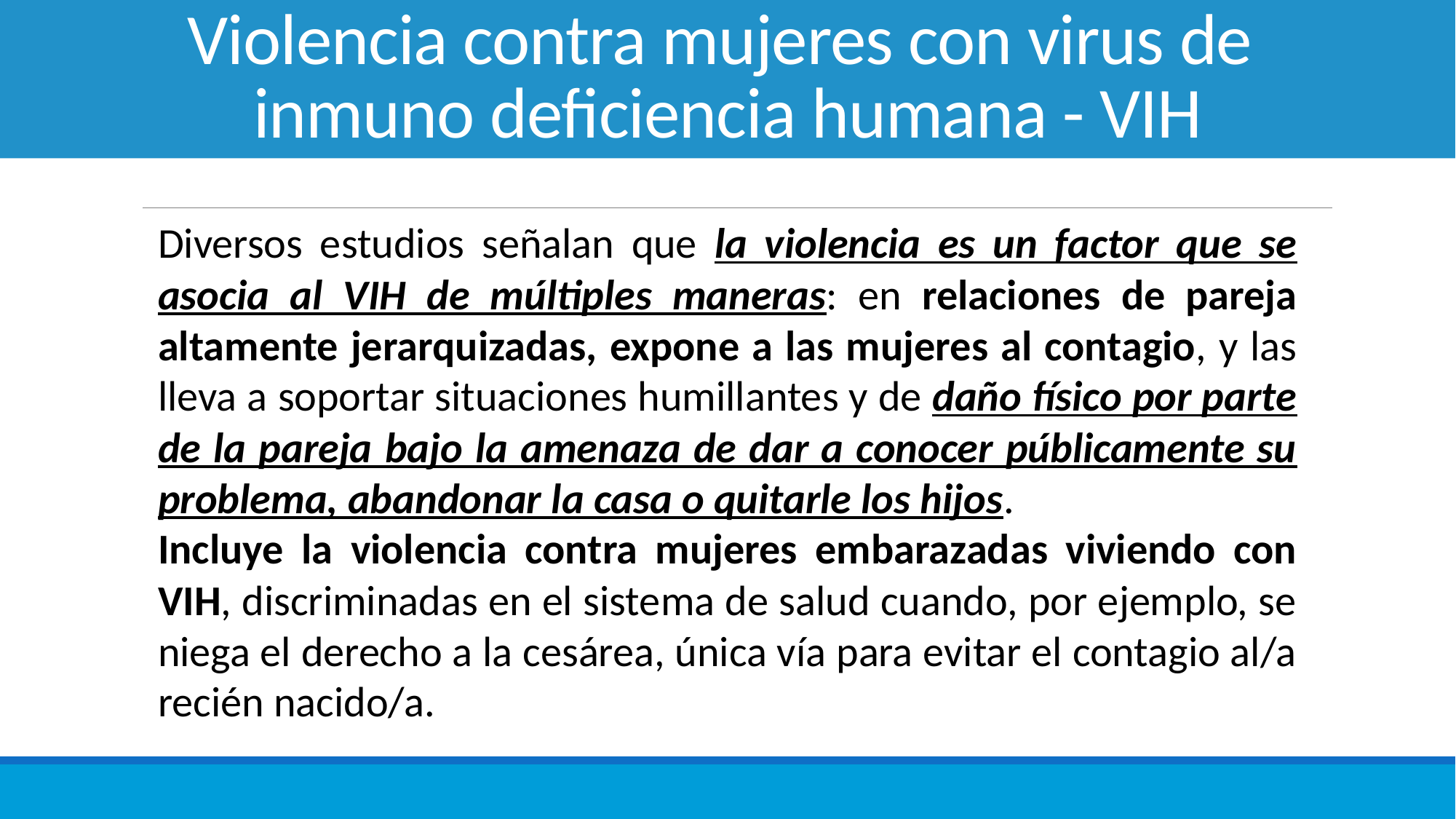

# Violencia contra mujeres con virus de inmuno deficiencia humana - VIH
Diversos estudios señalan que la violencia es un factor que se asocia al VIH de múltiples maneras: en relaciones de pareja altamente jerarquizadas, expone a las mujeres al contagio, y las lleva a soportar situaciones humillantes y de daño físico por parte de la pareja bajo la amenaza de dar a conocer públicamente su problema, abandonar la casa o quitarle los hijos.
Incluye la violencia contra mujeres embarazadas viviendo con VIH, discriminadas en el sistema de salud cuando, por ejemplo, se niega el derecho a la cesárea, única vía para evitar el contagio al/a recién nacido/a.